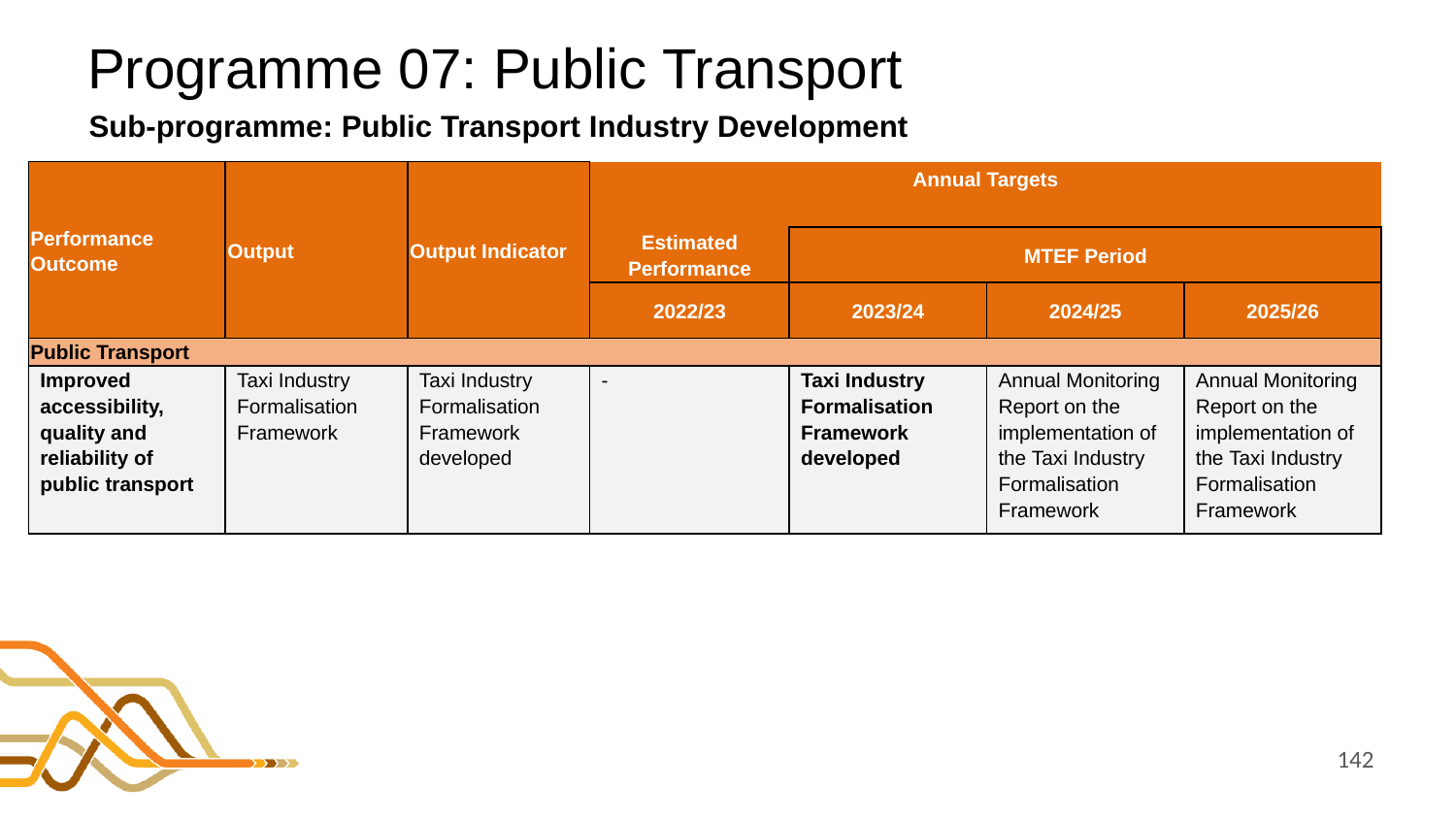

# Programme 07: Public Transport

Sub-programme: Public Transport Industry Development

| Performance Outcome | Output | Output Indicator | Annual Targets |  |  |  |
| --- | --- | --- | --- | --- | --- | --- |
|  |  |  | Estimated Performance | MTEF Period |  |  |
|  |  |  | 2022/23 | 2023/24 | 2024/25 | 2025/26 |
| Public Transport |  |  |  |  |  |  |
| Improved accessibility, quality and reliability of public transport | Taxi Industry Formalisation Framework | Taxi Industry Formalisation Framework developed | - | Taxi Industry Formalisation Framework developed | Annual Monitoring Report on the implementation of the Taxi Industry Formalisation Framework | Annual Monitoring Report on the implementation of the Taxi Industry Formalisation Framework |
142